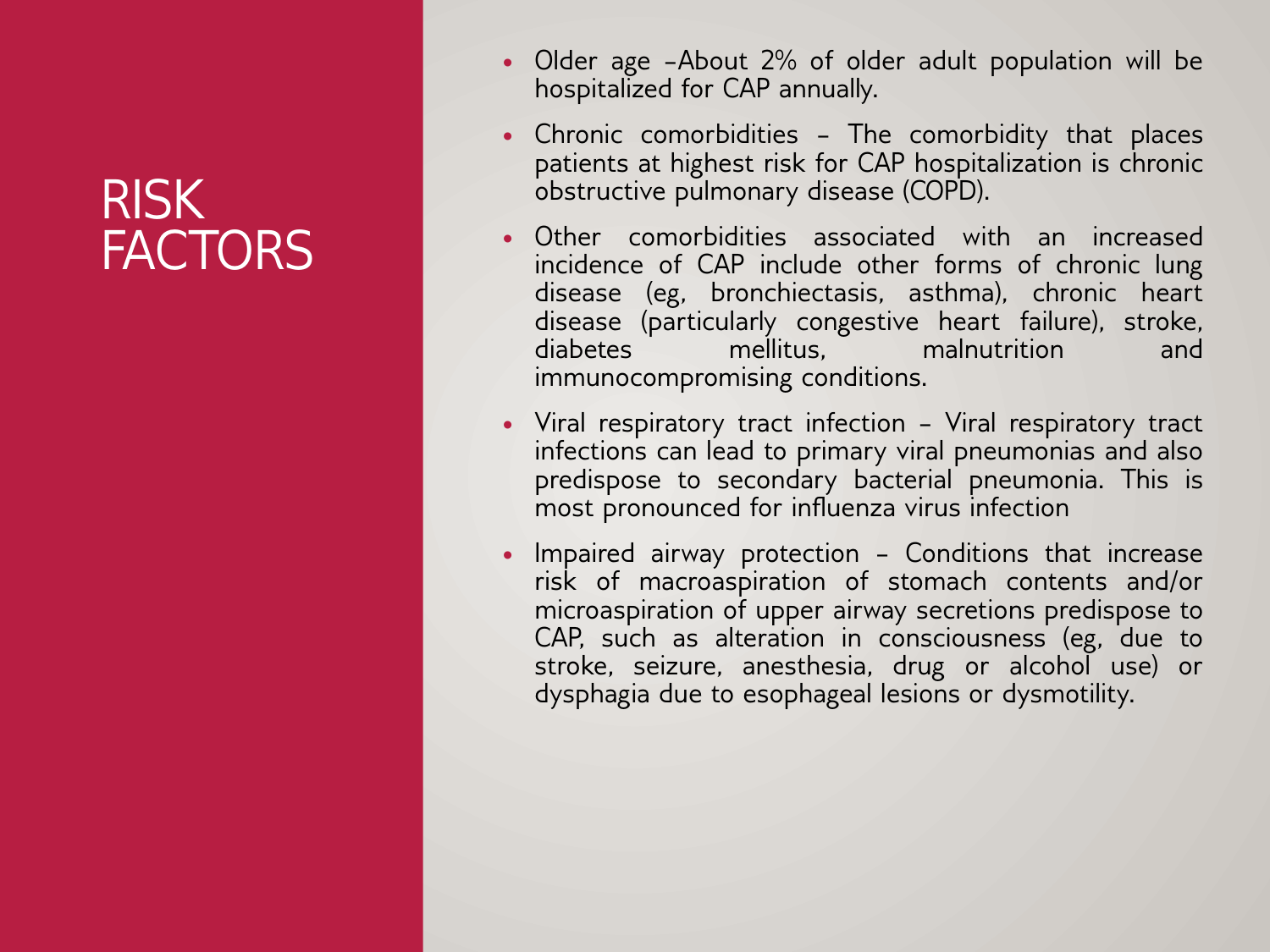

Older age –About 2% of older adult population will be hospitalized for CAP annually.
Chronic comorbidities – The comorbidity that places patients at highest risk for CAP hospitalization is chronic obstructive pulmonary disease (COPD).
Other comorbidities associated with an increased incidence of CAP include other forms of chronic lung disease (eg, bronchiectasis, asthma), chronic heart disease (particularly congestive heart failure), stroke, diabetes mellitus, malnutrition and immunocompromising conditions.
Viral respiratory tract infection – Viral respiratory tract infections can lead to primary viral pneumonias and also predispose to secondary bacterial pneumonia. This is most pronounced for influenza virus infection
Impaired airway protection – Conditions that increase risk of macroaspiration of stomach contents and/or microaspiration of upper airway secretions predispose to CAP, such as alteration in consciousness (eg, due to stroke, seizure, anesthesia, drug or alcohol use) or dysphagia due to esophageal lesions or dysmotility.
# Risk factors